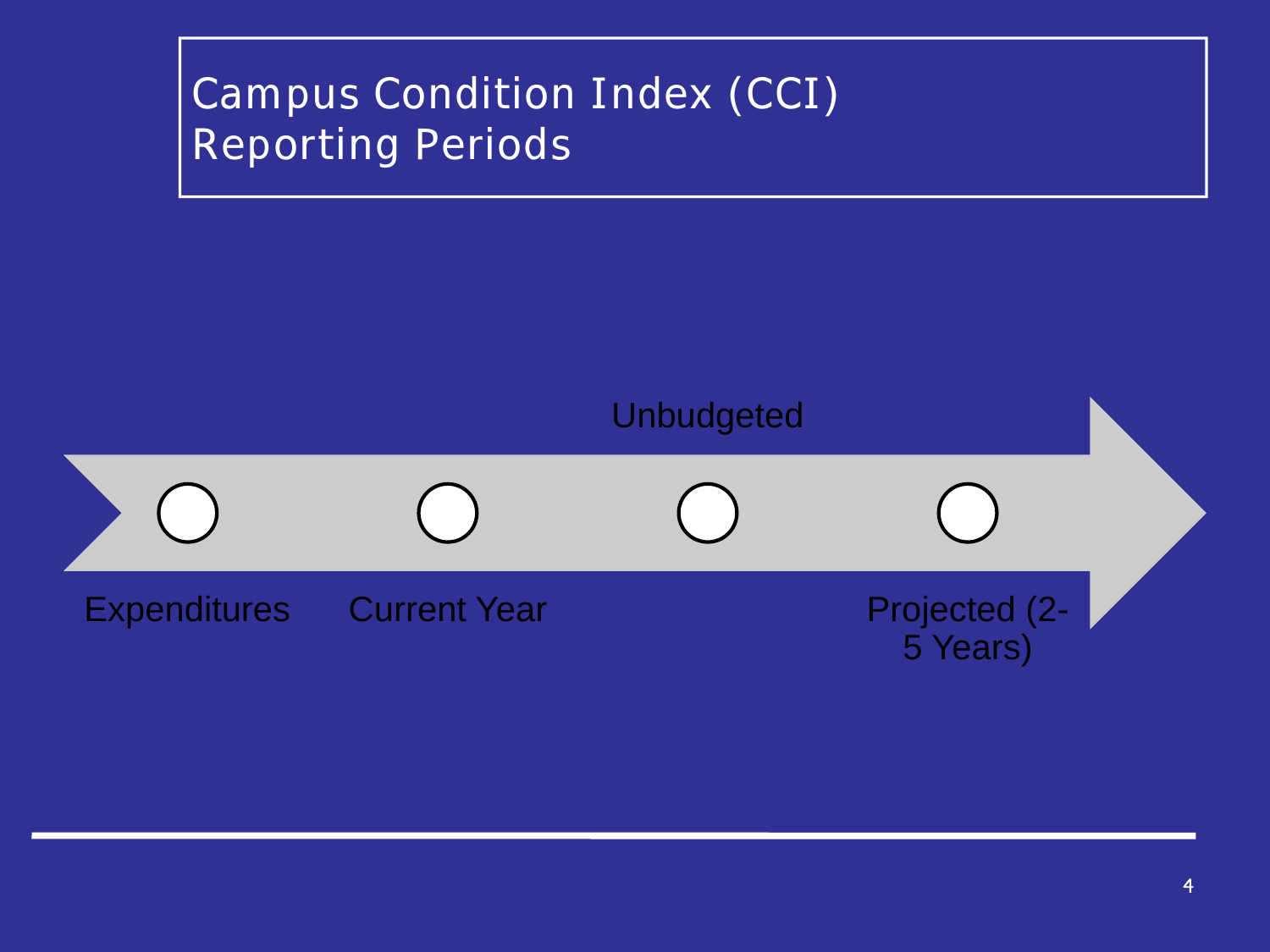

# Campus Condition Index (CCI) Reporting Periods
Expenditures
Current Year
Unbudgeted
Projected (2-5 Years)
4